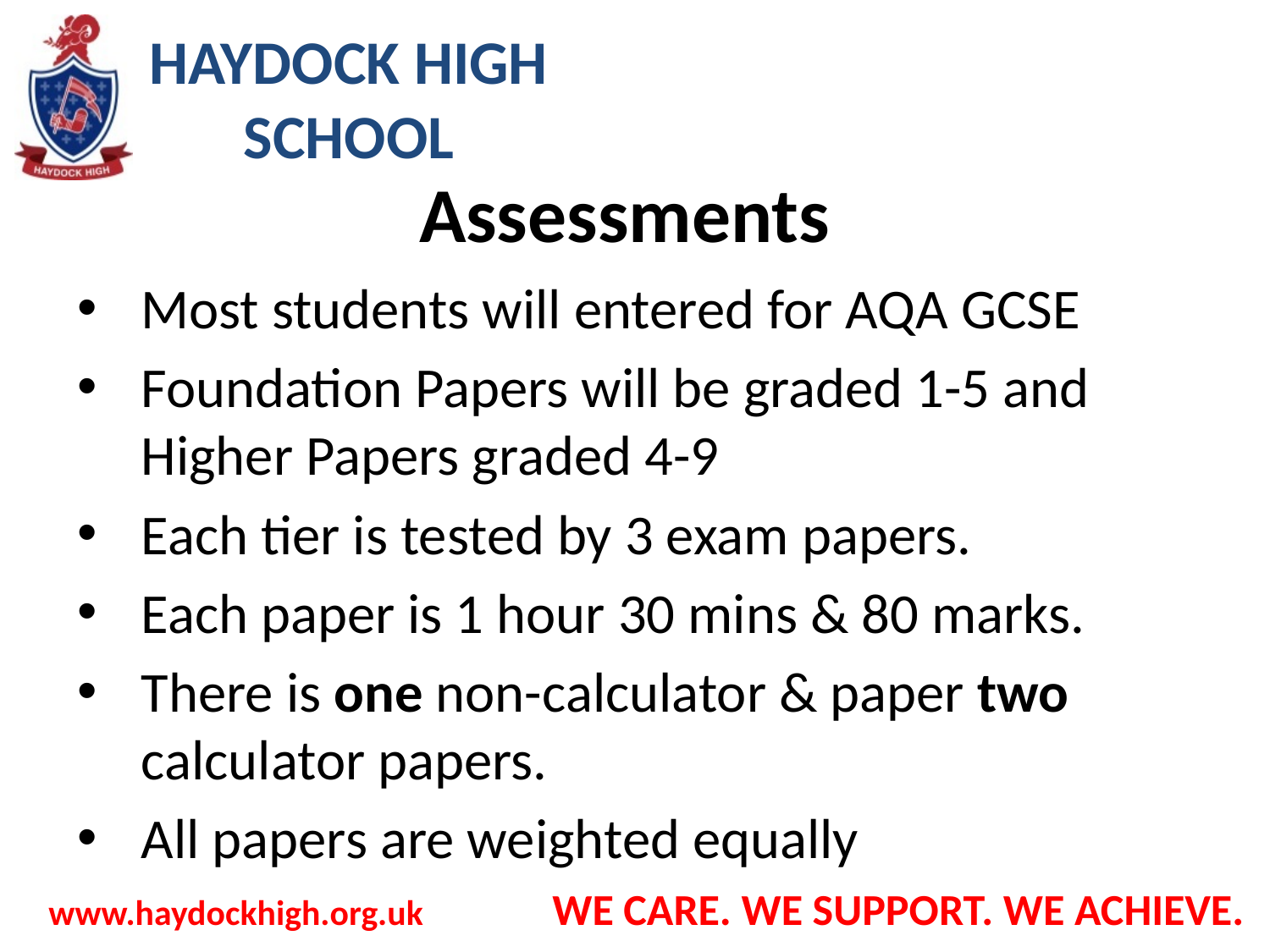

# Assessments
Most students will entered for AQA GCSE
Foundation Papers will be graded 1-5 and Higher Papers graded 4-9
Each tier is tested by 3 exam papers.
Each paper is 1 hour 30 mins & 80 marks.
There is one non-calculator & paper two calculator papers.
All papers are weighted equally